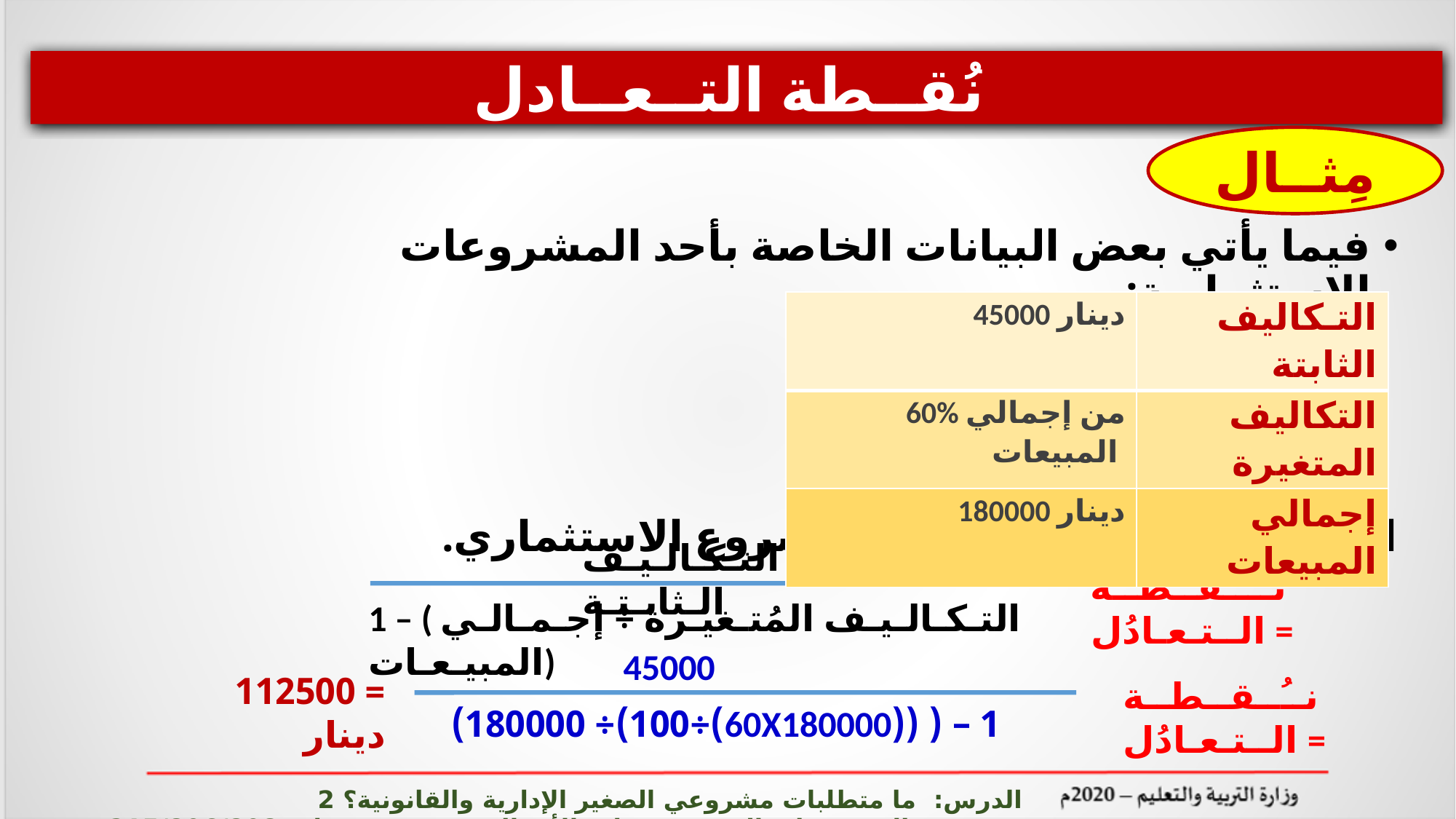

نُقــطة التــعــادل
مِثــال
فيما يأتي بعض البيانات الخاصة بأحد المشروعات الاستثمارية:

احسب نقطة التعادل لهذا المشروع الاستثماري.

| 45000 دينار | التـكاليف الثابتة |
| --- | --- |
| 60% من إجمالي المبيعات | التكاليف المتغيرة |
| 180000 دينار | إجمالي المبيعات |
التـكـالـيـف الـثابـتـة
نــُــقــطــة الــتـعـادُل =
1 – ( التـكـالـيـف المُتـغيـرة ÷ إجـمـالـي المبيـعـات)
45000
نــُــقــطــة الــتـعـادُل =
1 – ( ((60X180000)÷100)÷ 180000)
= 112500 دينار
الدرس:  ما متطلبات مشروعي الصغير الإدارية والقانونية؟ 2                          المشروعات الصغيرة وريادة الأعمال                    ادر 215/806/808